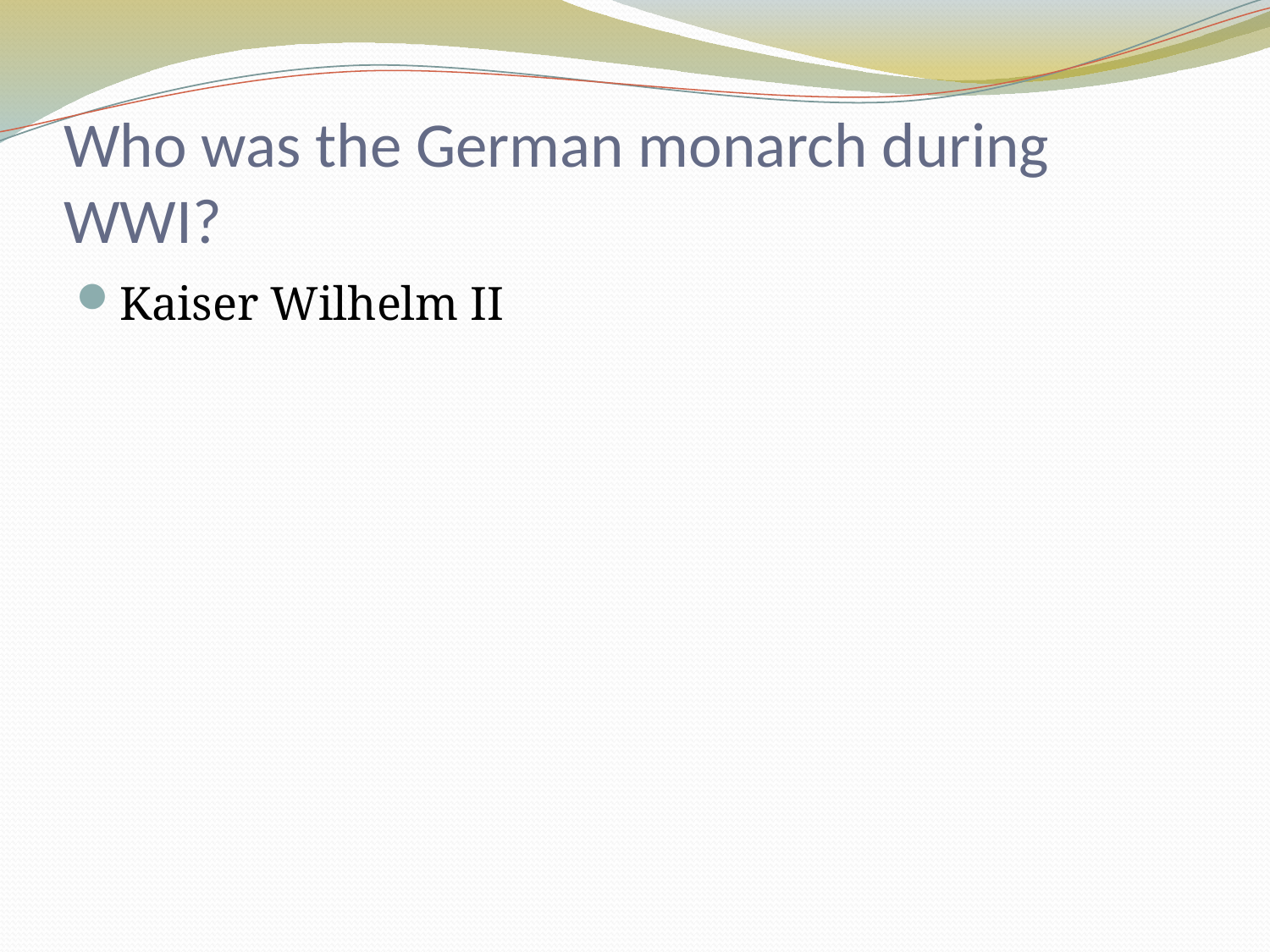

# Who was the German monarch during WWI?
Kaiser Wilhelm II